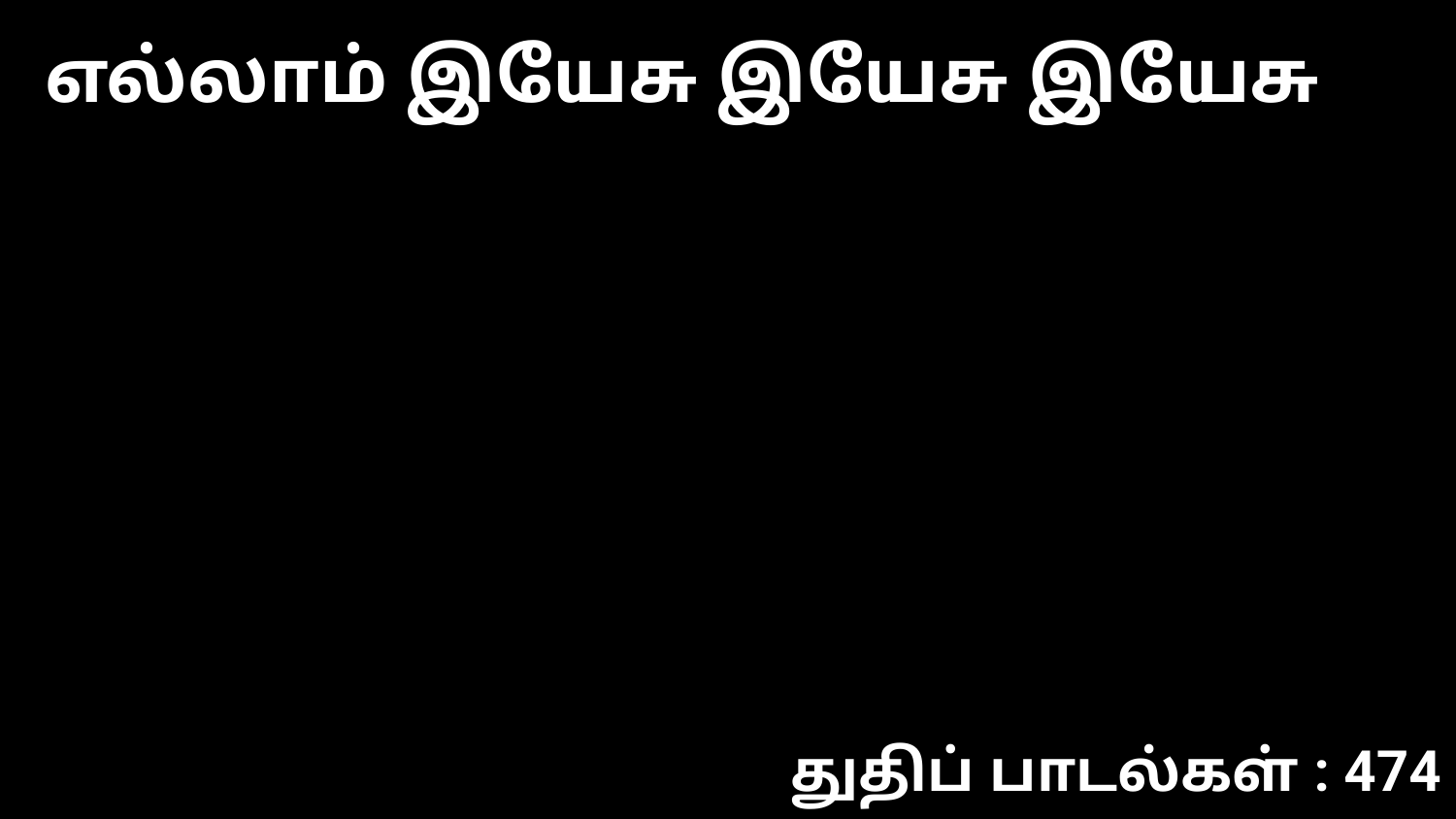

எல்லாம் இயேசு இயேசு இயேசு
துதிப் பாடல்கள் : 474